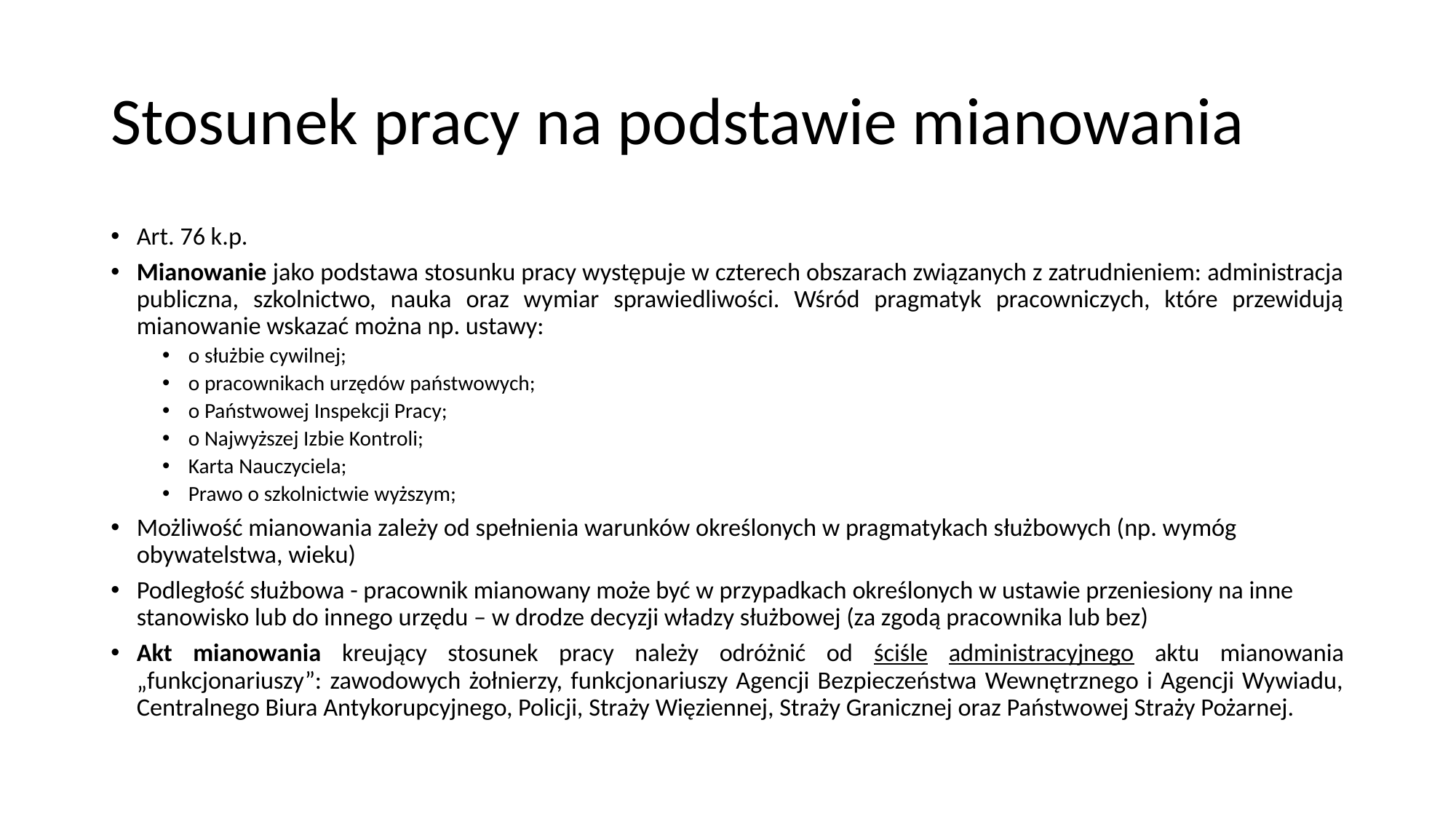

# Stosunek pracy na podstawie mianowania
Art. 76 k.p.
Mianowanie jako podstawa stosunku pracy występuje w czterech obszarach związanych z zatrudnieniem: administracja publiczna, szkolnictwo, nauka oraz wymiar sprawiedliwości. Wśród pragmatyk pracowniczych, które przewidują mianowanie wskazać można np. ustawy:
o służbie cywilnej;
o pracownikach urzędów państwowych;
o Państwowej Inspekcji Pracy;
o Najwyższej Izbie Kontroli;
Karta Nauczyciela;
Prawo o szkolnictwie wyższym;
Możliwość mianowania zależy od spełnienia warunków określonych w pragmatykach służbowych (np. wymóg obywatelstwa, wieku)
Podległość służbowa - pracownik mianowany może być w przypadkach określonych w ustawie przeniesiony na inne stanowisko lub do innego urzędu – w drodze decyzji władzy służbowej (za zgodą pracownika lub bez)
Akt mianowania kreujący stosunek pracy należy odróżnić od ściśle administracyjnego aktu mianowania „funkcjonariuszy”: zawodowych żołnierzy, funkcjonariuszy Agencji Bezpieczeństwa Wewnętrznego i Agencji Wywiadu, Centralnego Biura Antykorupcyjnego, Policji, Straży Więziennej, Straży Granicznej oraz Państwowej Straży Pożarnej.